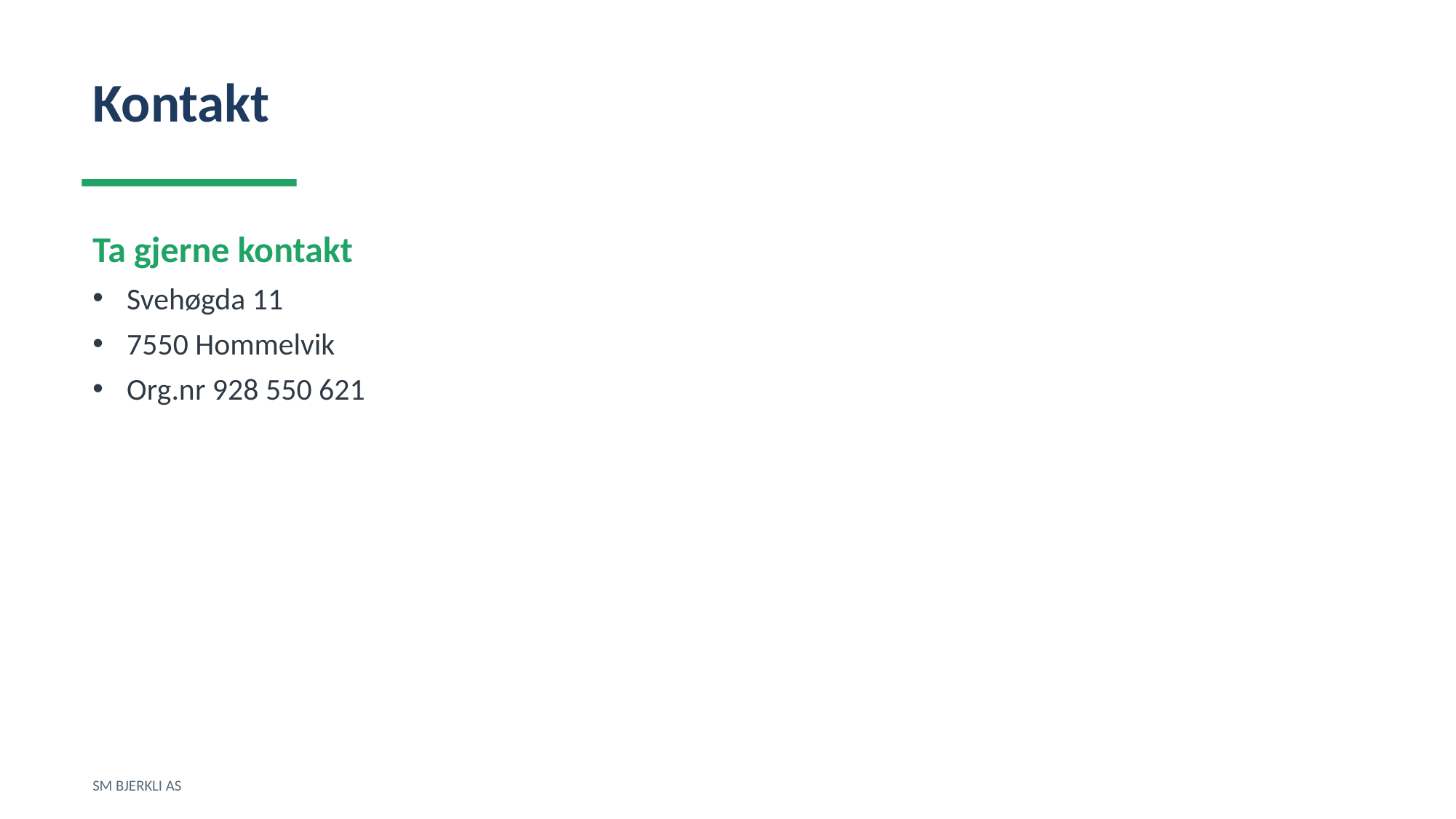

Kontakt

Ta gjerne kontakt
Svehøgda 11
7550 Hommelvik
Org.nr 928 550 621
SM BJERKLI AS